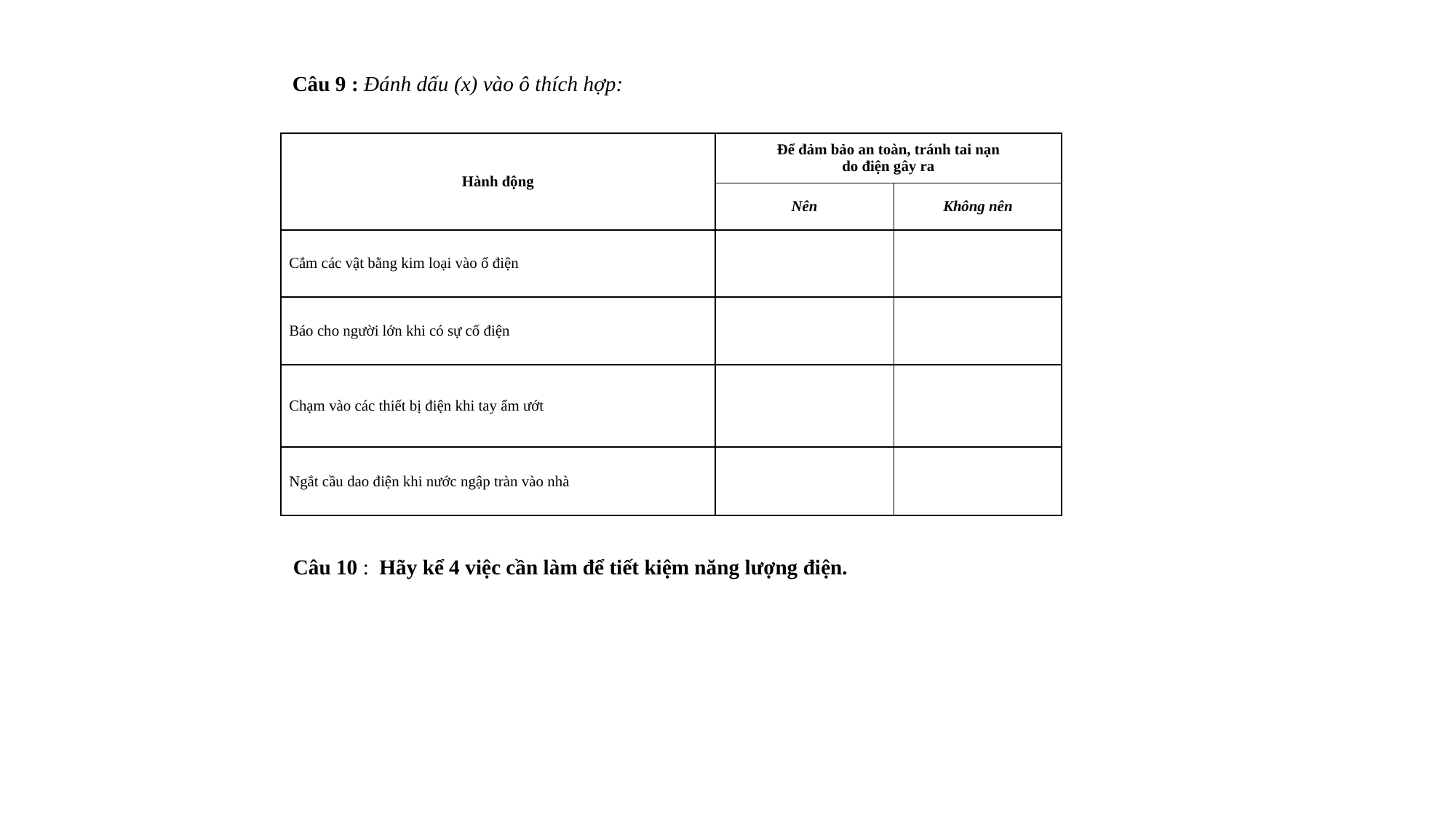

Câu 9 : Đánh dấu (x) vào ô thích hợp:
| Hành động | Để đảm bảo an toàn, tránh tai nạn do điện gây ra |  |
| --- | --- | --- |
|  | Nên | Không nên |
| Cắm các vật bằng kim loại vào ổ điện |  |  |
| Báo cho người lớn khi có sự cố điện |  |  |
| Chạm vào các thiết bị điện khi tay ẩm ướt |  |  |
| Ngắt cầu dao điện khi nước ngập tràn vào nhà |  |  |
Câu 10 :  Hãy kể 4 việc cần làm để tiết kiệm năng lượng điện.